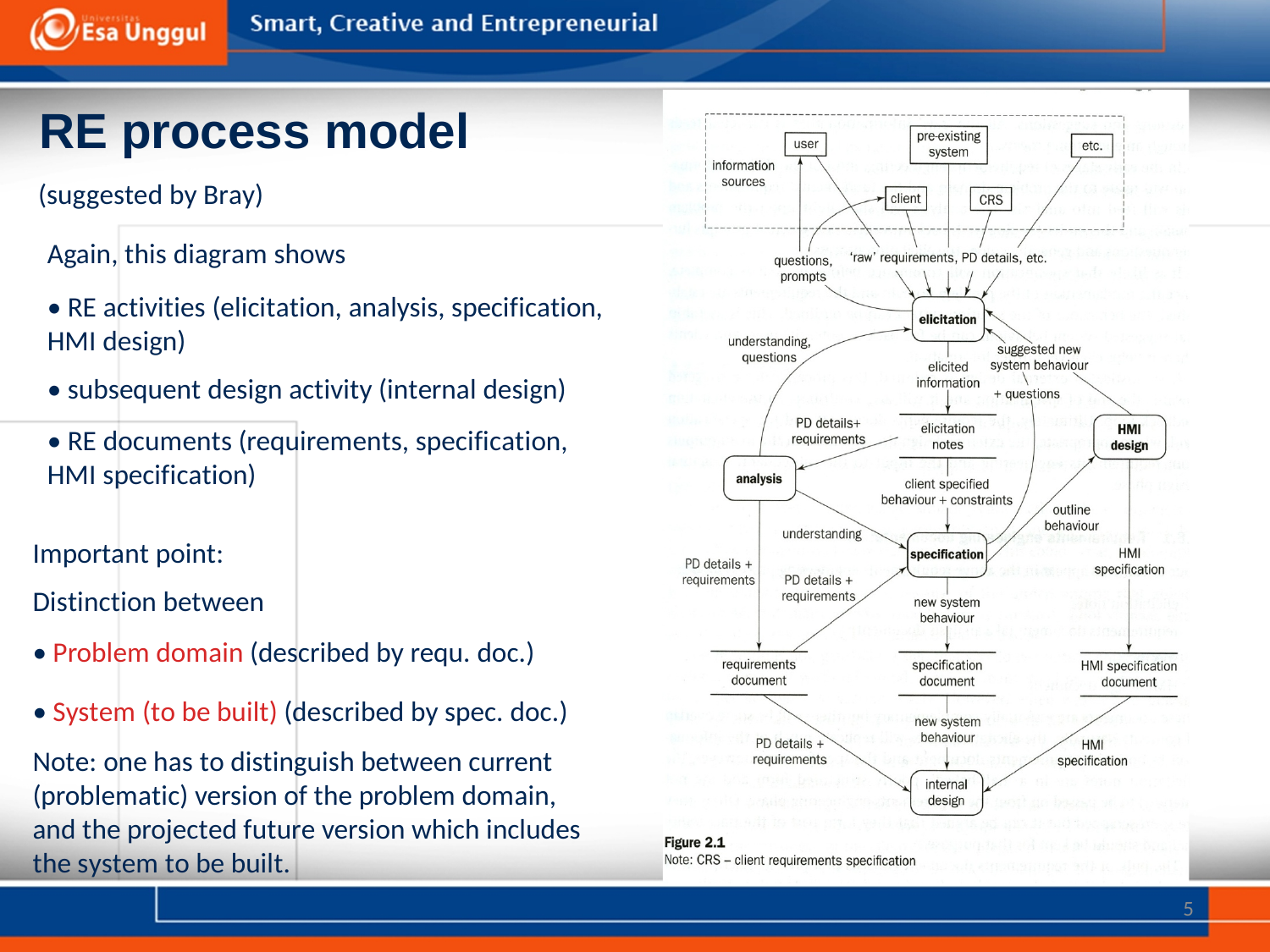

RE process model
(suggested by Bray)
Again, this diagram shows
• RE activities (elicitation, analysis, specification, HMI design)
• subsequent design activity (internal design)
• RE documents (requirements, specification,
HMI specification)
Important point:
Distinction between
• Problem domain (described by requ. doc.)
• System (to be built) (described by spec. doc.) Note: one has to distinguish between current
(problematic) version of the problem domain, and the projected future version which includes the system to be built.
5